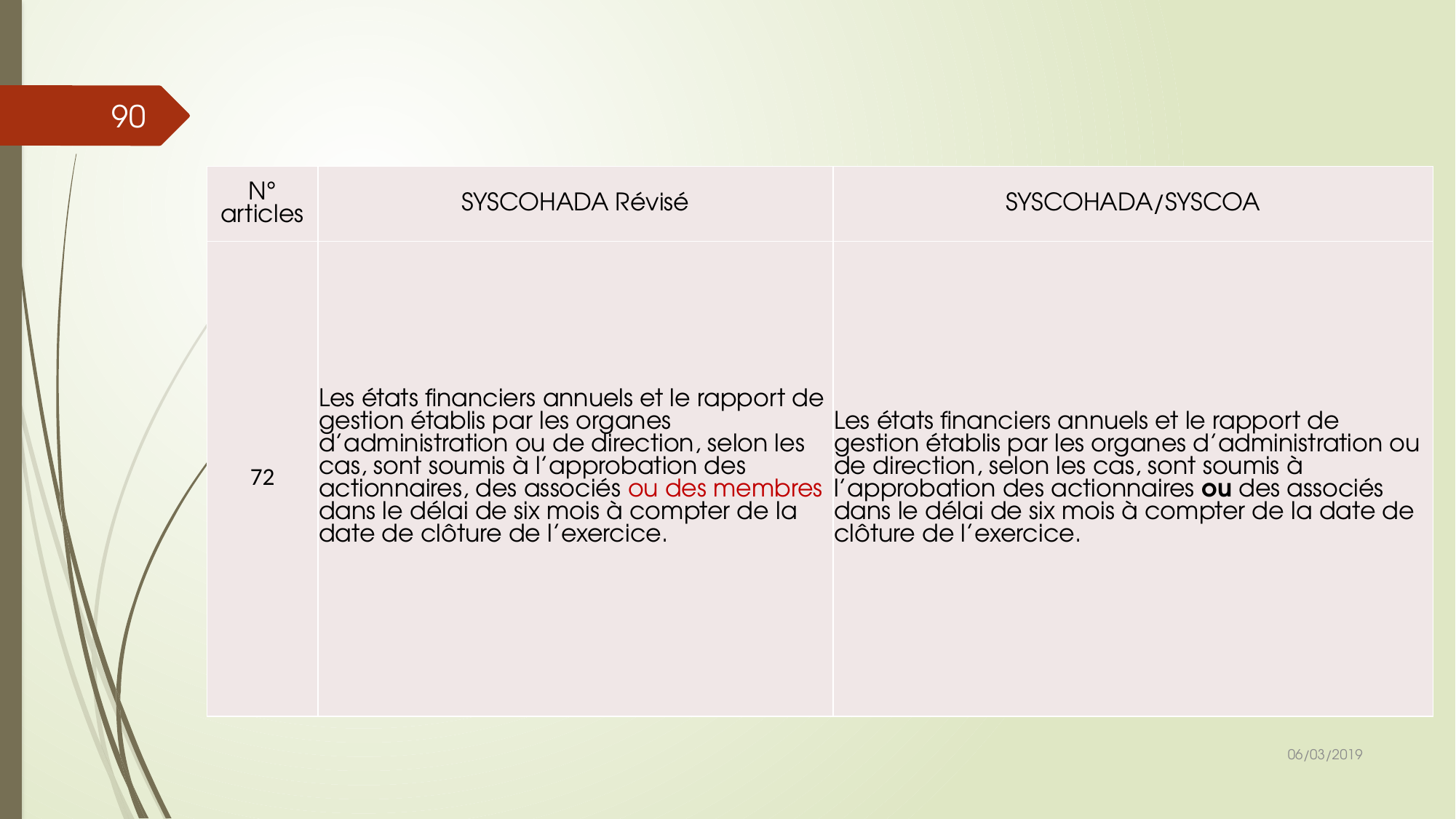

90
| N° articles | SYSCOHADA Révisé | SYSCOHADA/SYSCOA |
| --- | --- | --- |
| 72 | Les états financiers annuels et le rapport de gestion établis par les organes d’administration ou de direction, selon les cas, sont soumis à l’approbation des actionnaires, des associés ou des membres dans le délai de six mois à compter de la date de clôture de l’exercice. | Les états financiers annuels et le rapport de gestion établis par les organes d’administration ou de direction, selon les cas, sont soumis à l’approbation des actionnaires ou des associés dans le délai de six mois à compter de la date de clôture de l’exercice. |
06/03/2019